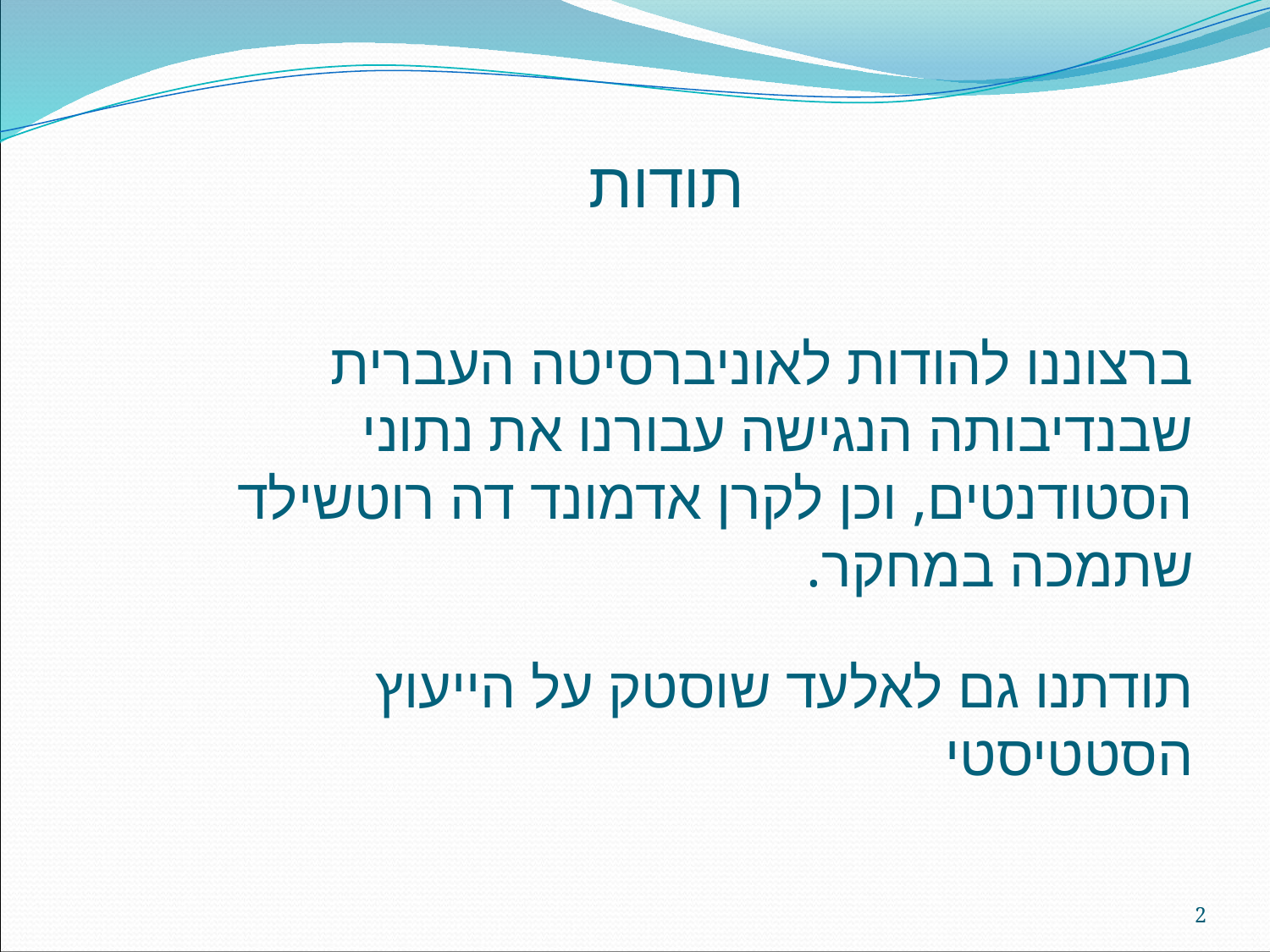

תודות

ברצוננו להודות לאוניברסיטה העברית שבנדיבותה הנגישה עבורנו את נתוני הסטודנטים, וכן לקרן אדמונד דה רוטשילד שתמכה במחקר.
תודתנו גם לאלעד שוסטק על הייעוץ הסטטיסטי
2